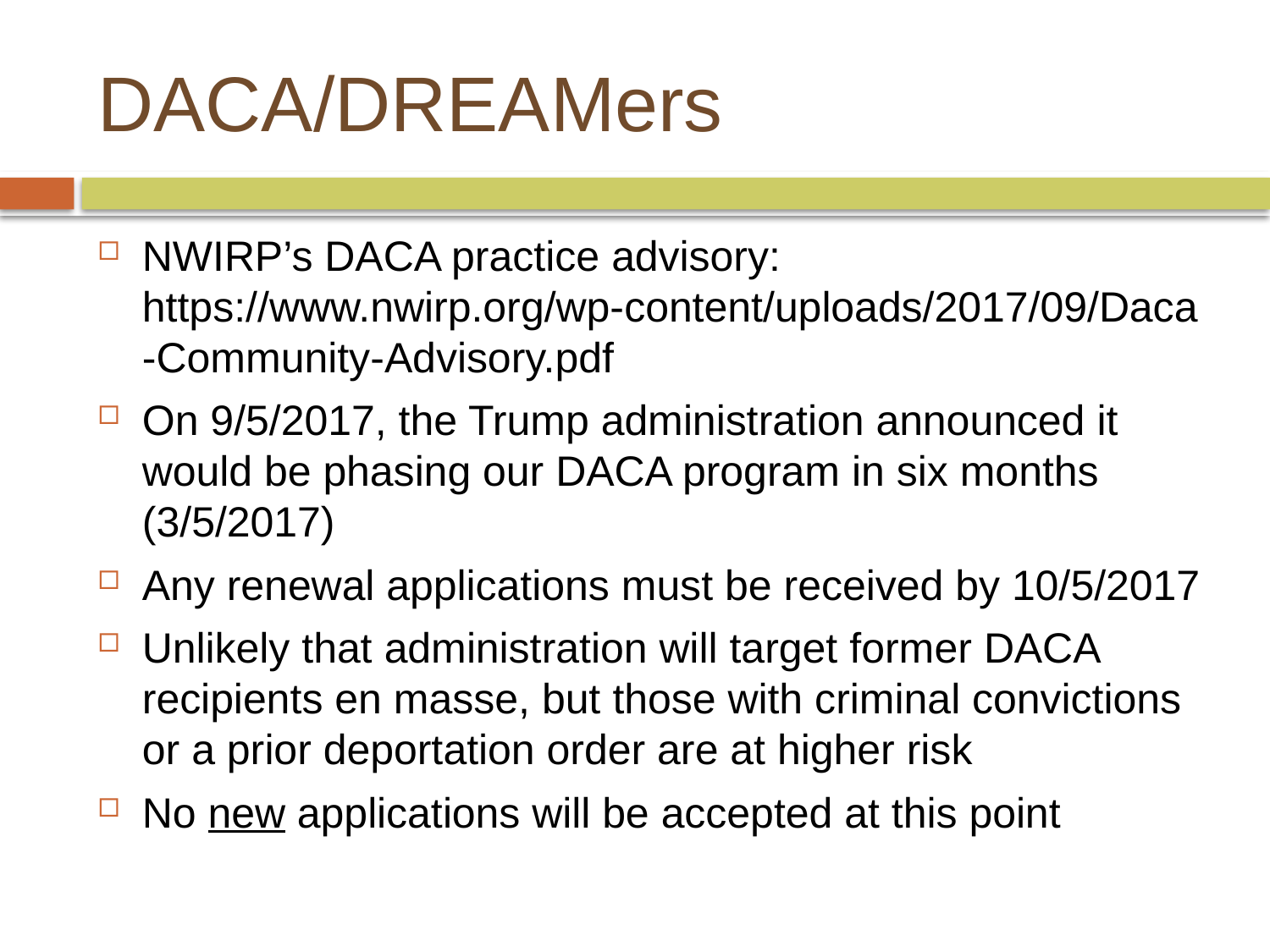

# DACA/DREAMers
NWIRP’s DACA practice advisory: https://www.nwirp.org/wp-content/uploads/2017/09/Daca-Community-Advisory.pdf
On 9/5/2017, the Trump administration announced it would be phasing our DACA program in six months (3/5/2017)
Any renewal applications must be received by 10/5/2017
Unlikely that administration will target former DACA recipients en masse, but those with criminal convictions or a prior deportation order are at higher risk
No new applications will be accepted at this point